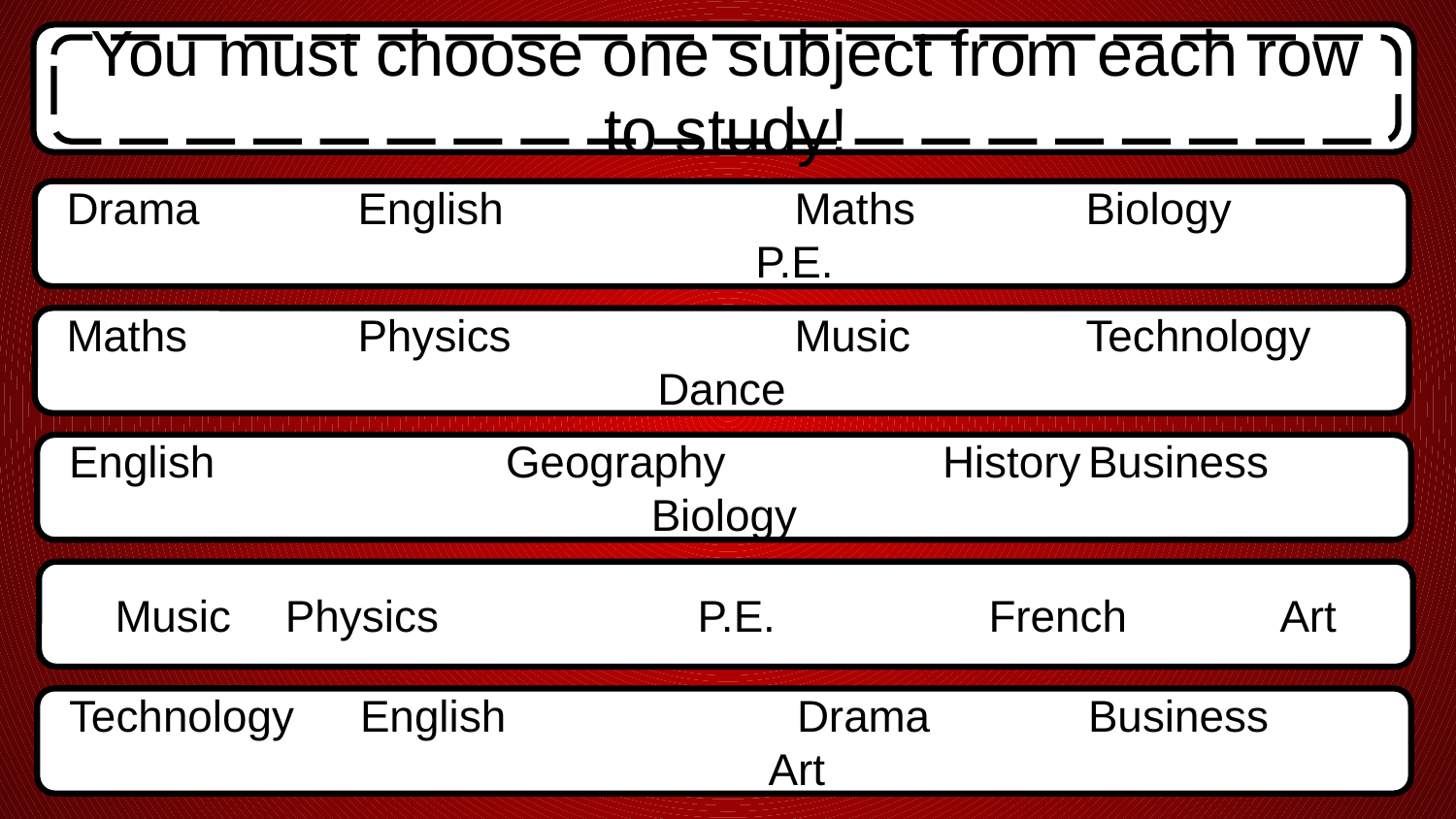

You must choose one subject from each row to study!
Drama		English		Maths		Biology		P.E.
Maths		Physics		Music		Technology	Dance
English		Geography		History	Business	Biology
Music	  Physics		P.E.		French		Art
Technology	English		Drama		Business		Art